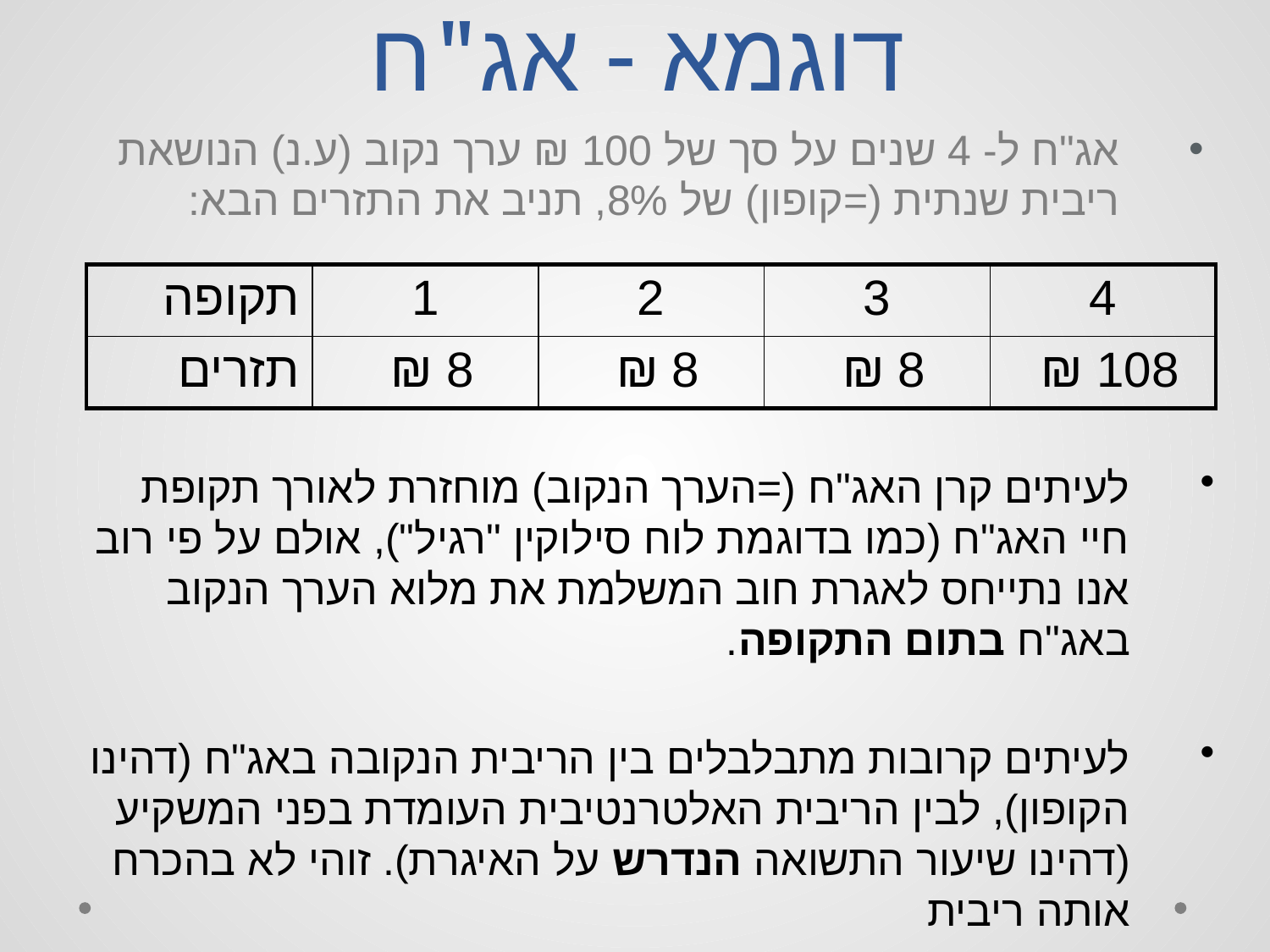

# דוגמא - אג"ח
אג"ח ל- 4 שנים על סך של 100 ₪ ערך נקוב (ע.נ) הנושאת ריבית שנתית (=קופון) של 8%, תניב את התזרים הבא:
| תקופה | 1 | 2 | 3 | 4 |
| --- | --- | --- | --- | --- |
| תזרים | 8 ₪ | 8 ₪ | 8 ₪ | 108 ₪ |
לעיתים קרן האג"ח (=הערך הנקוב) מוחזרת לאורך תקופת חיי האג"ח (כמו בדוגמת לוח סילוקין "רגיל"), אולם על פי רוב אנו נתייחס לאגרת חוב המשלמת את מלוא הערך הנקוב באג"ח בתום התקופה.

לעיתים קרובות מתבלבלים בין הריבית הנקובה באג"ח (דהינו הקופון), לבין הריבית האלטרנטיבית העומדת בפני המשקיע (דהינו שיעור התשואה הנדרש על האיגרת). זוהי לא בהכרח אותה ריבית